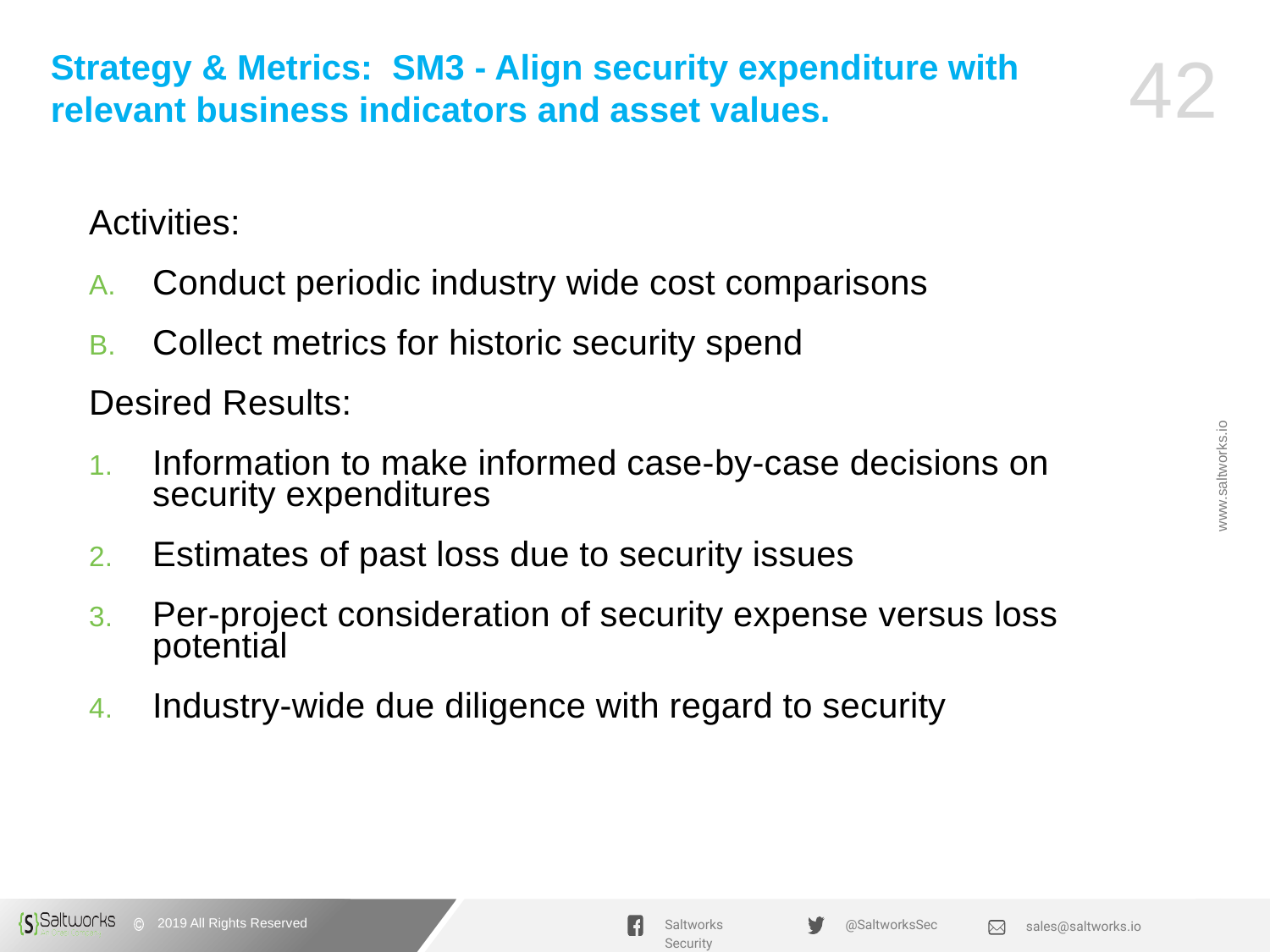

# Strategy & Metrics:  SM3 - Align security expenditure with relevant business indicators and asset values.
Activities:
Conduct periodic industry wide cost comparisons
Collect metrics for historic security spend
Desired Results:
Information to make informed case-by-case decisions on security expenditures
Estimates of past loss due to security issues
Per-project consideration of security expense versus loss potential
Industry-wide due diligence with regard to security